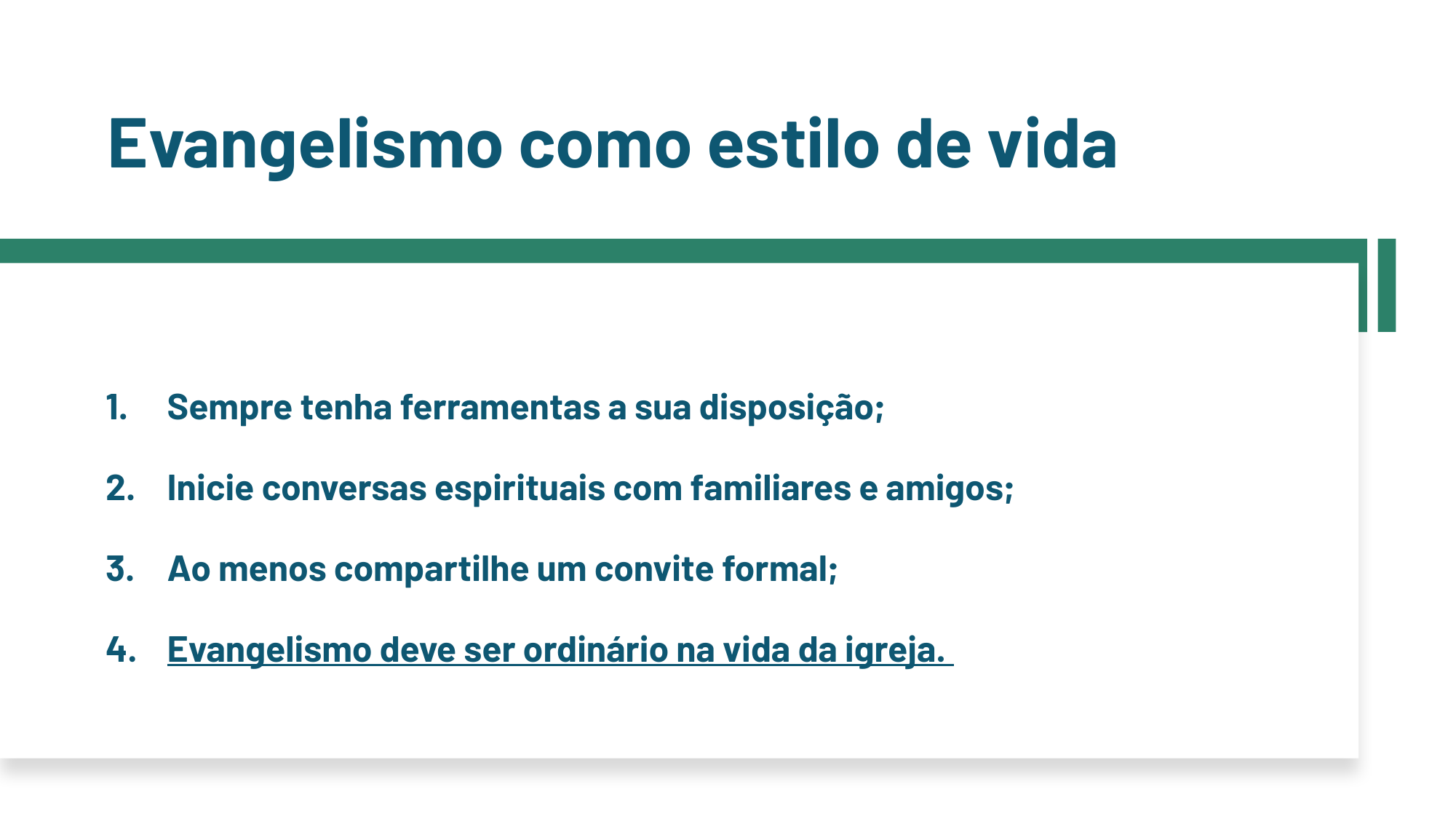

# Evangelismo como estilo de vida

Sempre tenha ferramentas a sua disposição;
Inicie conversas espirituais com familiares e amigos;
Ao menos compartilhe um convite formal;
Evangelismo deve ser ordinário na vida da igreja.